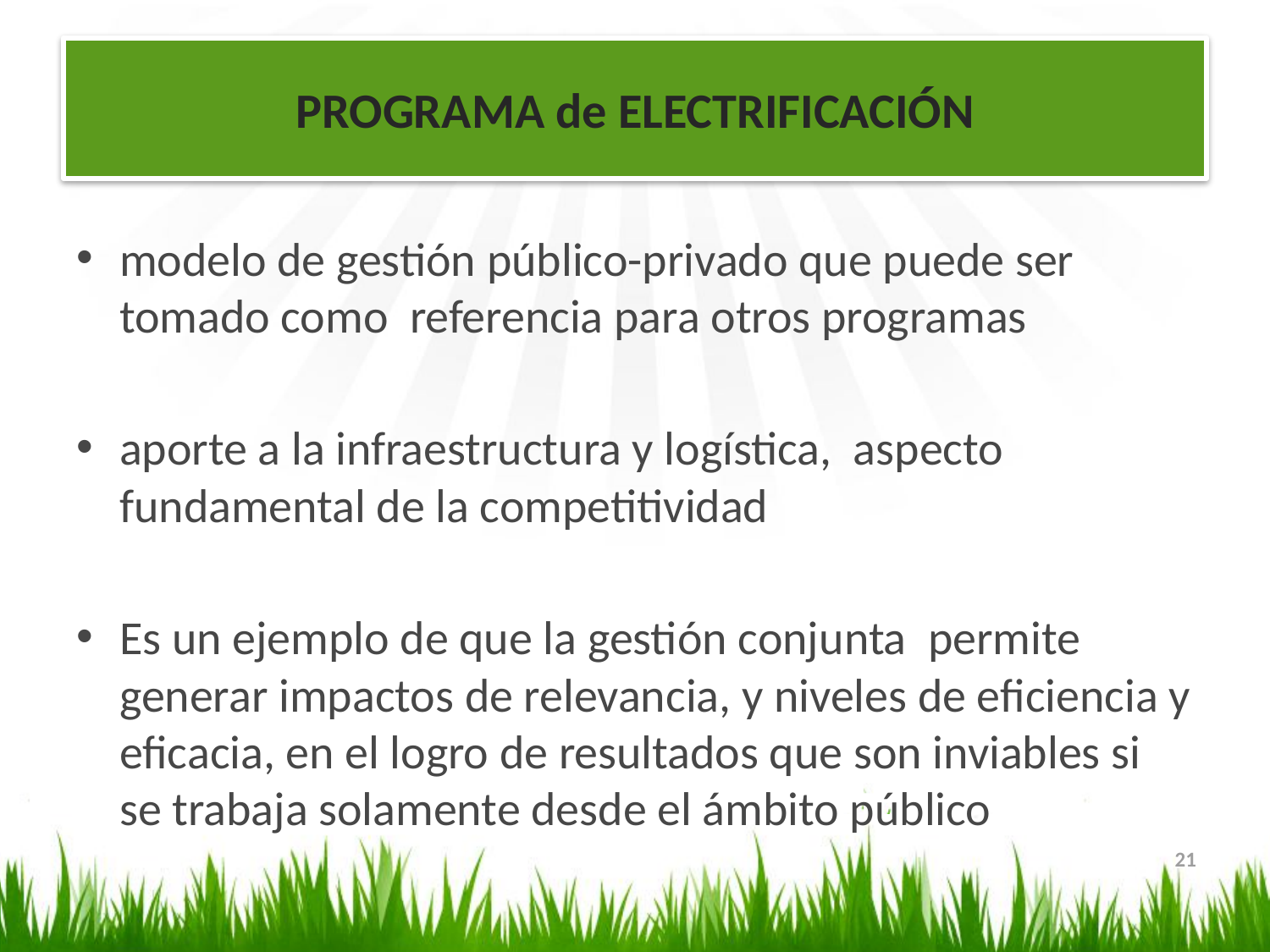

# PROGRAMA de ELECTRIFICACIÓN
modelo de gestión público-privado que puede ser tomado como  referencia para otros programas

aporte a la infraestructura y logística,  aspecto fundamental de la competitividad

Es un ejemplo de que la gestión conjunta  permite generar impactos de relevancia, y niveles de eficiencia y eficacia, en el logro de resultados que son inviables si se trabaja solamente desde el ámbito público
21